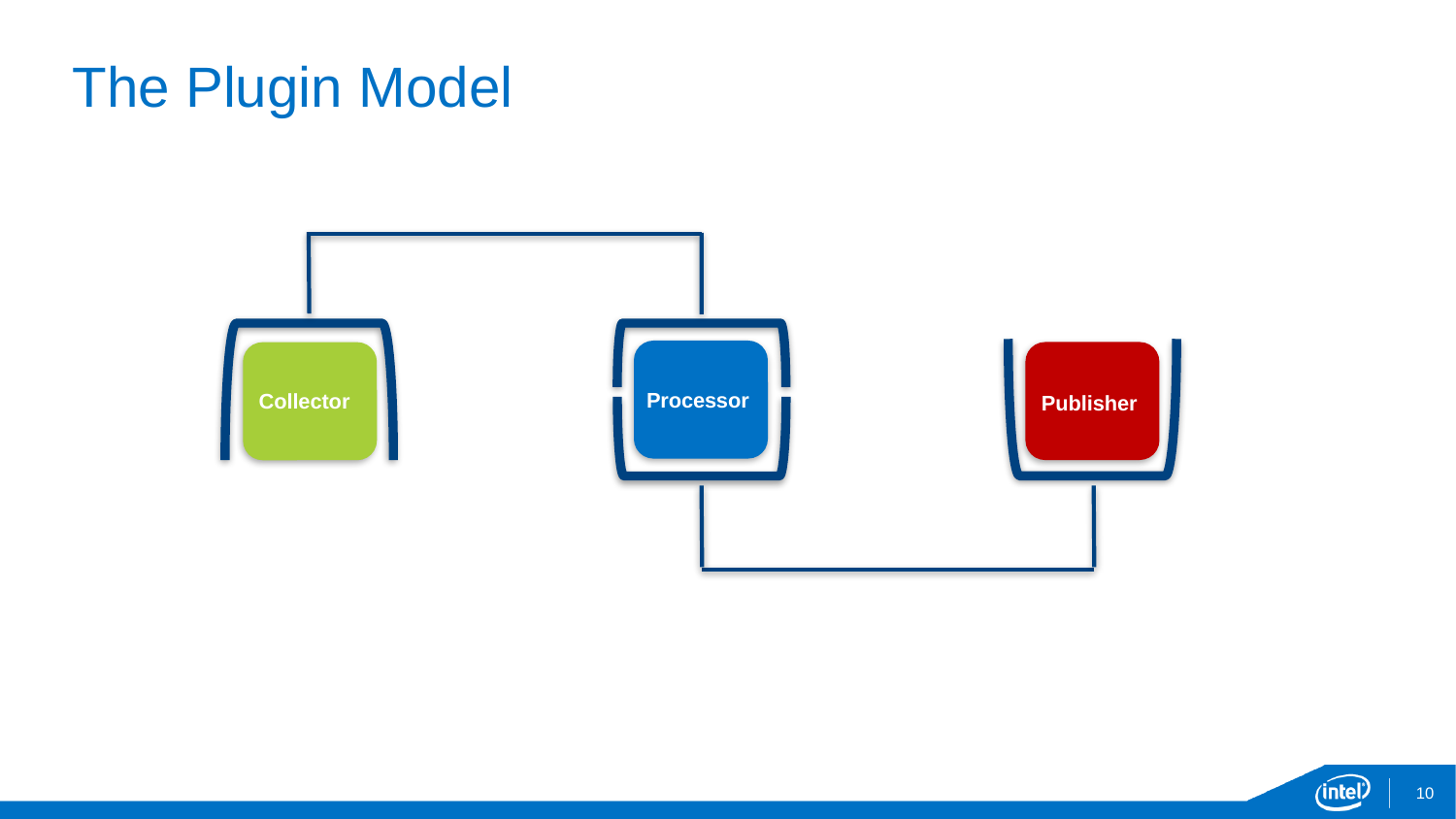

# The Plugin Model

Processor
Collector
Publisher
10